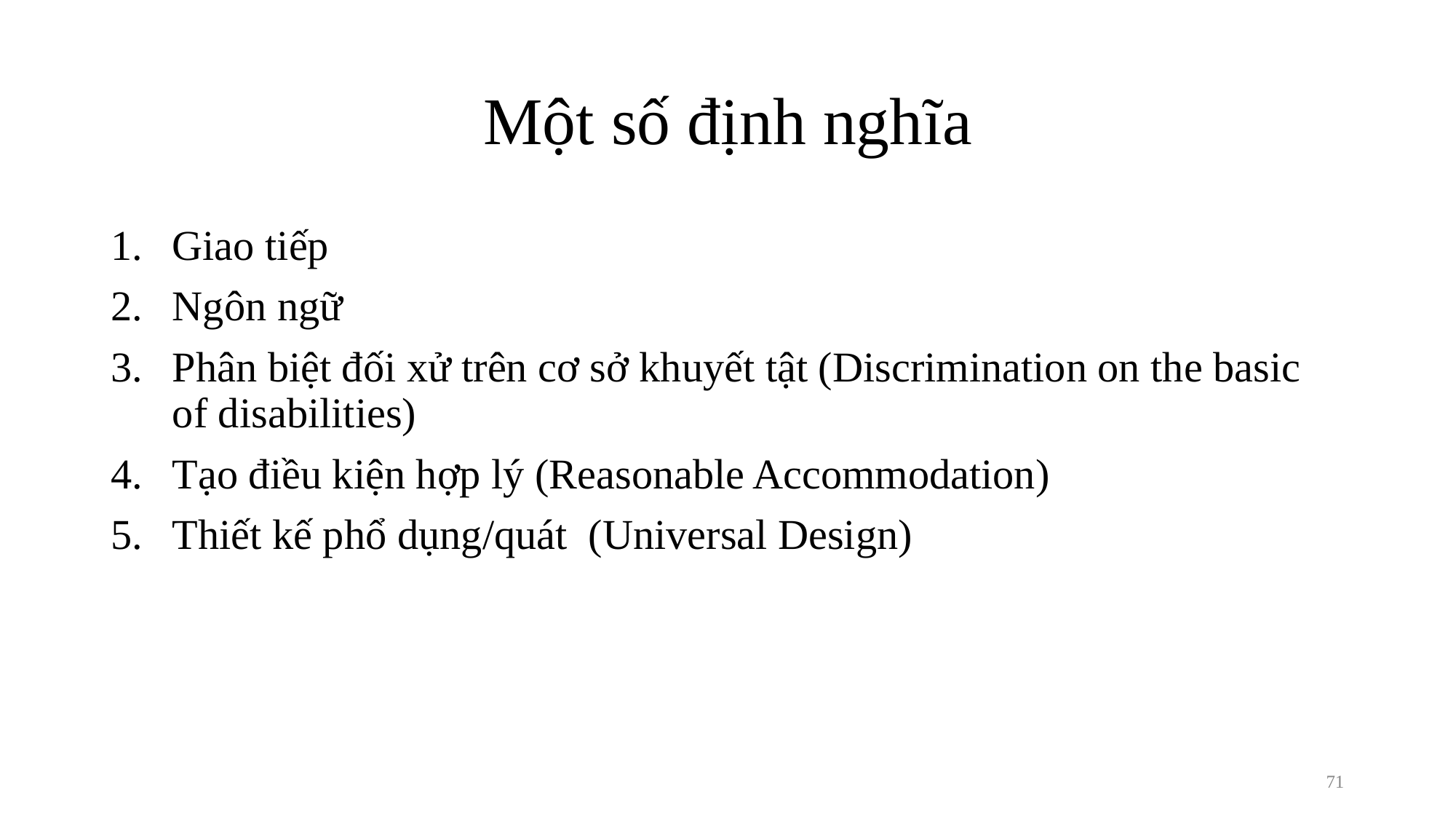

# Một số định nghĩa
Giao tiếp
Ngôn ngữ
Phân biệt đối xử trên cơ sở khuyết tật (Discrimination on the basic of disabilities)
Tạo điều kiện hợp lý (Reasonable Accommodation)
Thiết kế phổ dụng/quát  (Universal Design)
71